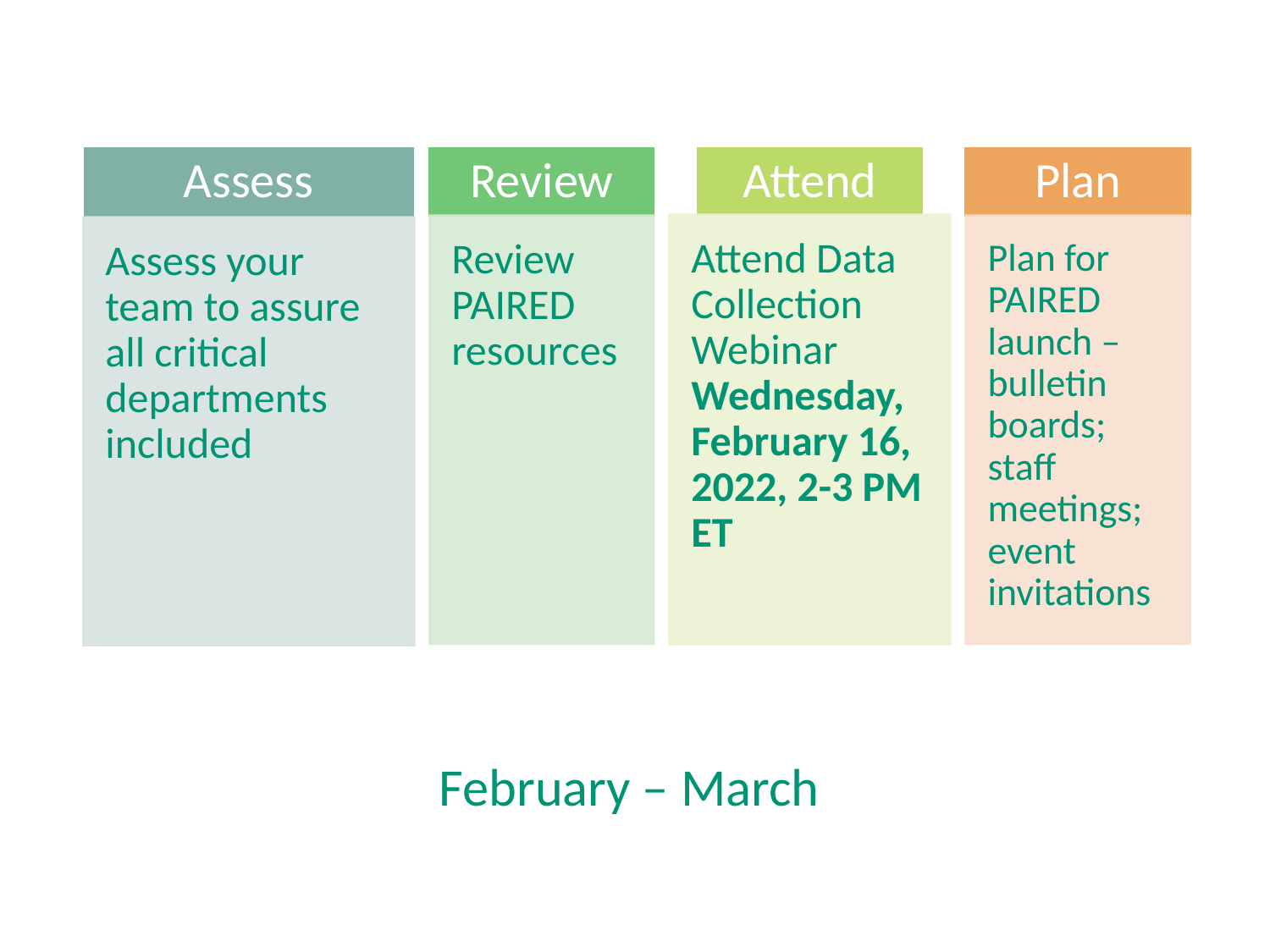

Assess
Assess your team to assure all critical departments included
Review
Review PAIRED resources
Attend
Attend Data Collection Webinar Wednesday, February 16, 2022, 2-3 PM ET

Plan
Plan for PAIRED launch – bulletin boards; staff meetings; event invitations
February – March
22